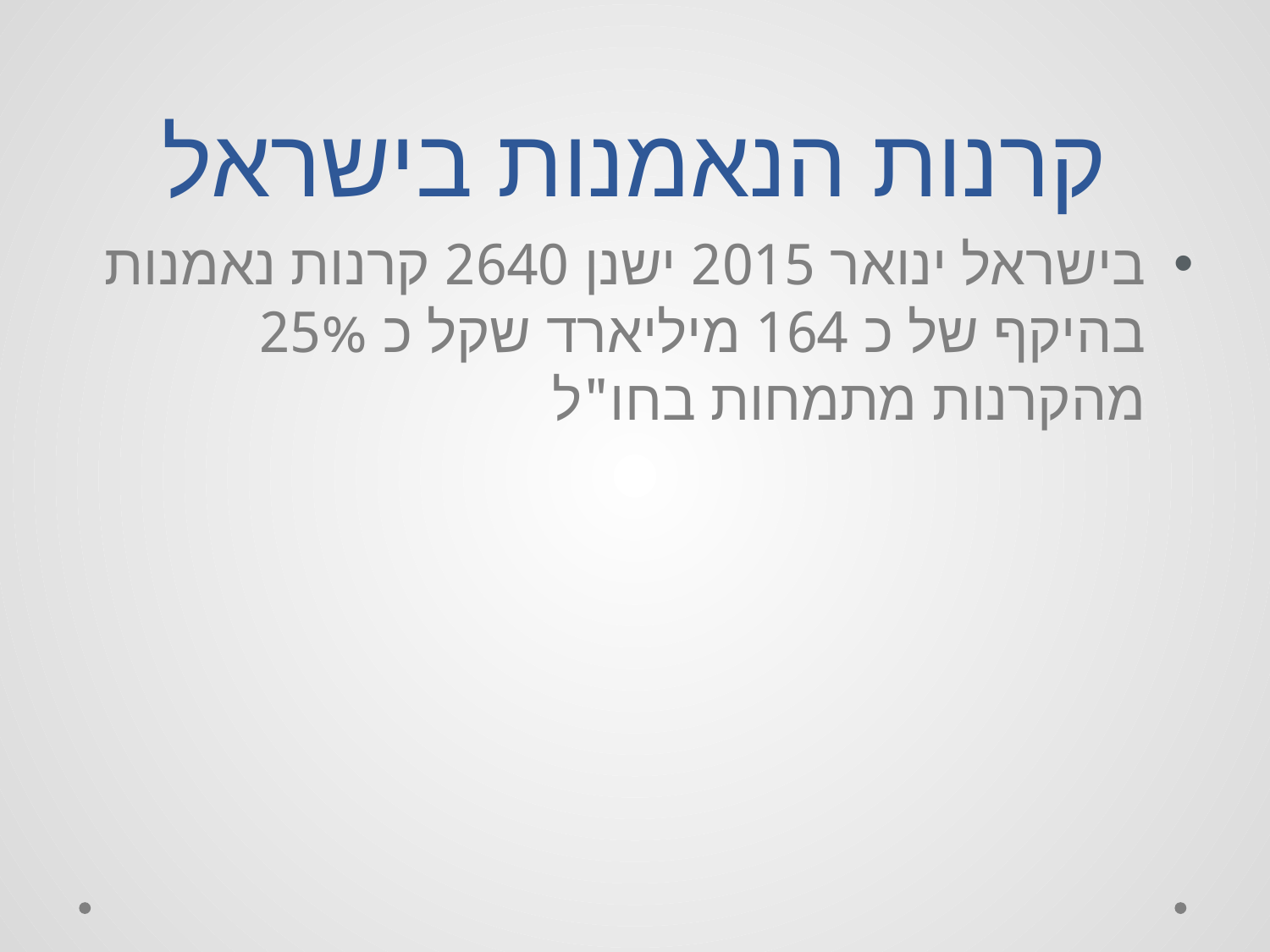

# קרנות הנאמנות בישראל
בישראל ינואר 2015 ישנן 2640 קרנות נאמנות בהיקף של כ 164 מיליארד שקל כ 25% מהקרנות מתמחות בחו"ל